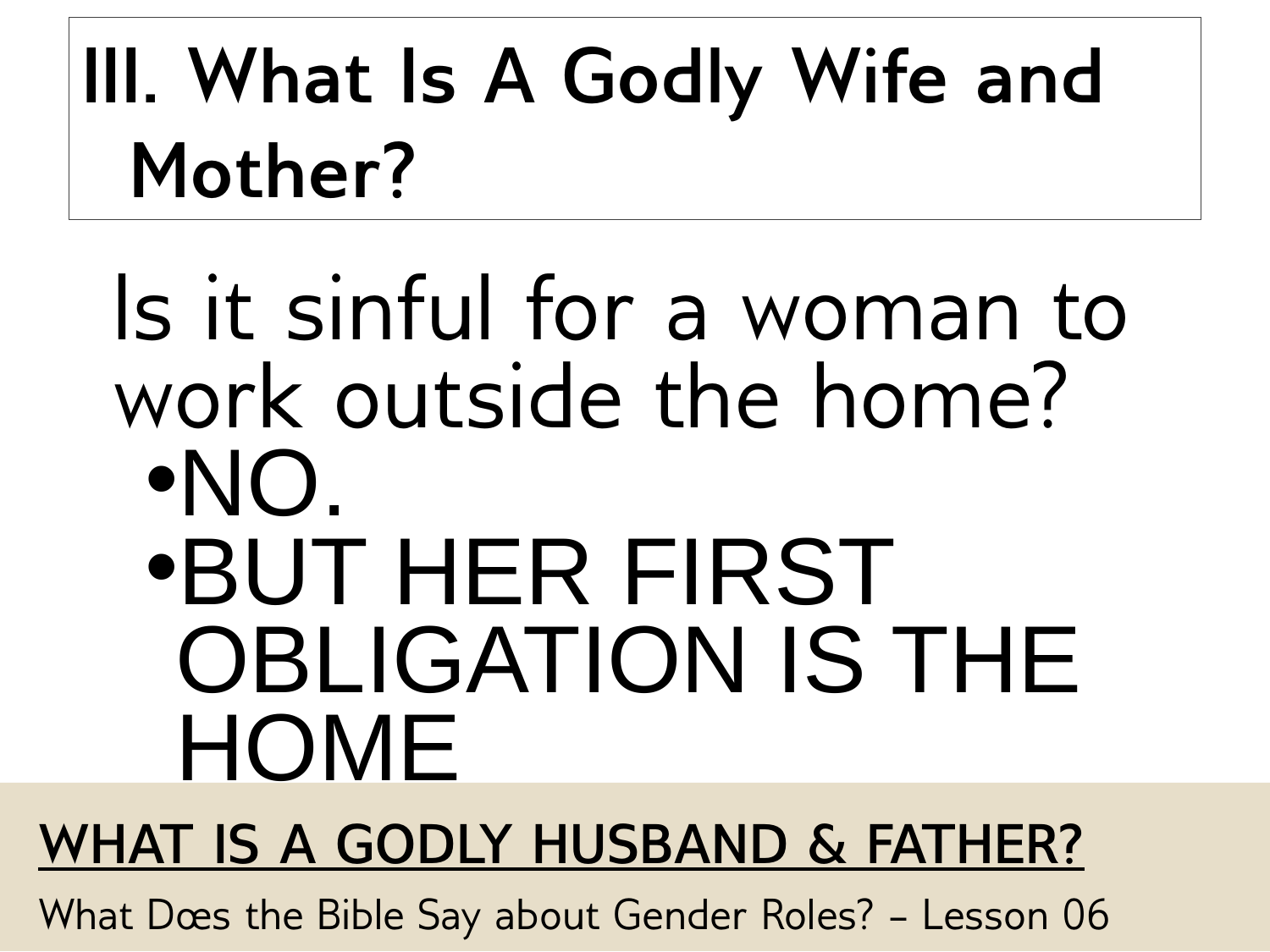

III. What Is A Godly Wife and Mother?
Is it sinful for a woman to work outside the home?
No.
But her first obligation is the Home
# What Is A Godly Husband & Father?
What Does the Bible Say about Gender Roles? – Lesson 06